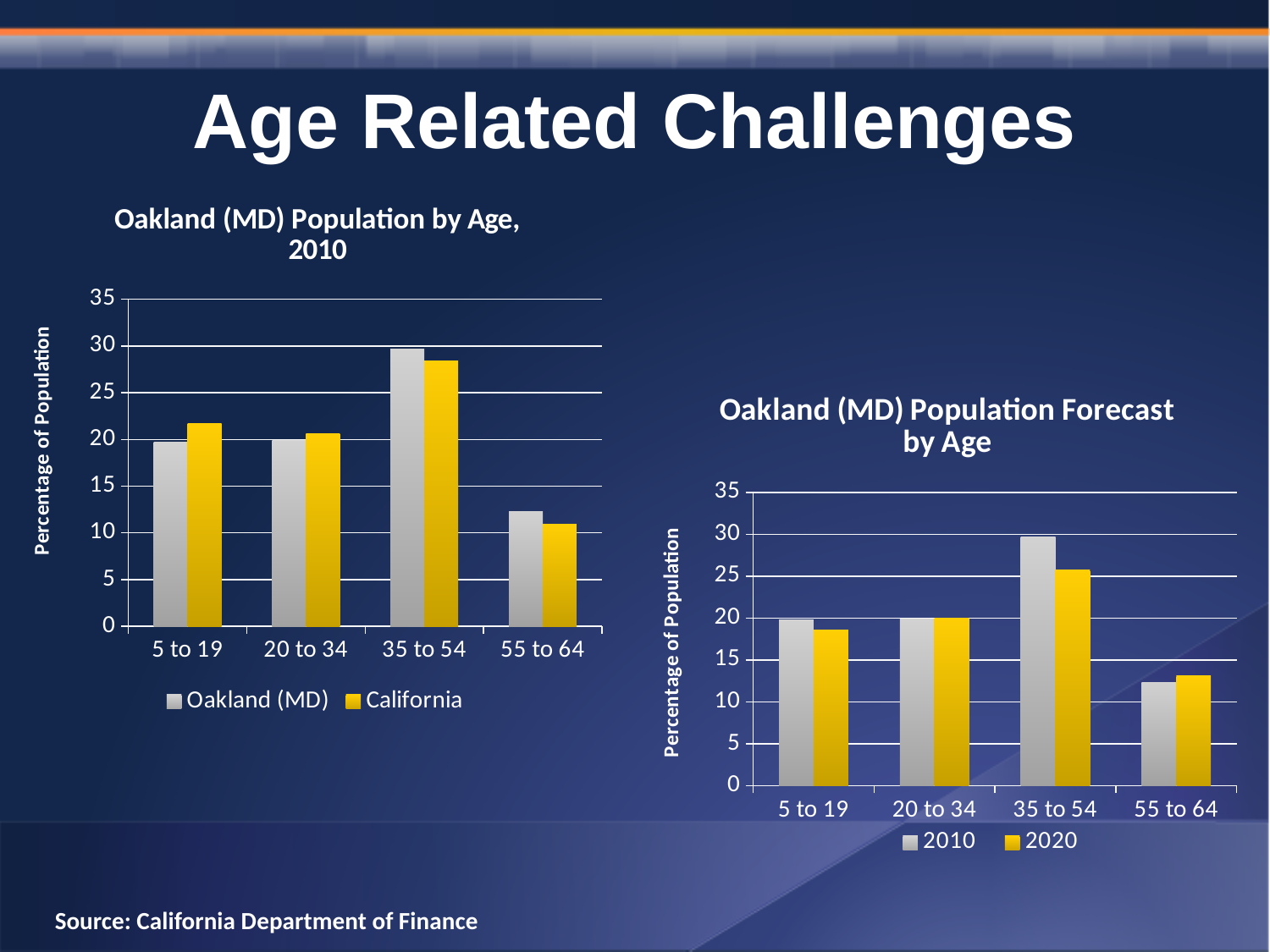

# Age Related Challenges

### Chart: Oakland (MD) Population by Age, 2010

| Category | Oakland (MD) | California  |
|---|---|---|
| 5 to 19 | 19.74262622693113 | 21.67266511507301 |
| 20 to 34 | 19.87095516331665 | 20.62637936802216 |
| 35 to 54 | 29.70963388554112 | 28.41049941235204 |
| 55 to 64 | 12.3147798378105 | 10.93394426098581 |

### Chart: Oakland (MD) Population Forecast by Age

| Category | 2010 | 2020 |
|---|---|---|
| 5 to 19 | 19.74262622693113 | 18.56750631242406 |
| 20 to 34 | 19.87095516331665 | 19.98421247662462 |
| 35 to 54 | 29.70963388554112 | 25.75613791677079 |
| 55 to 64 | 12.3147798378105 | 13.13728768280177 |
Source: California Department of Finance